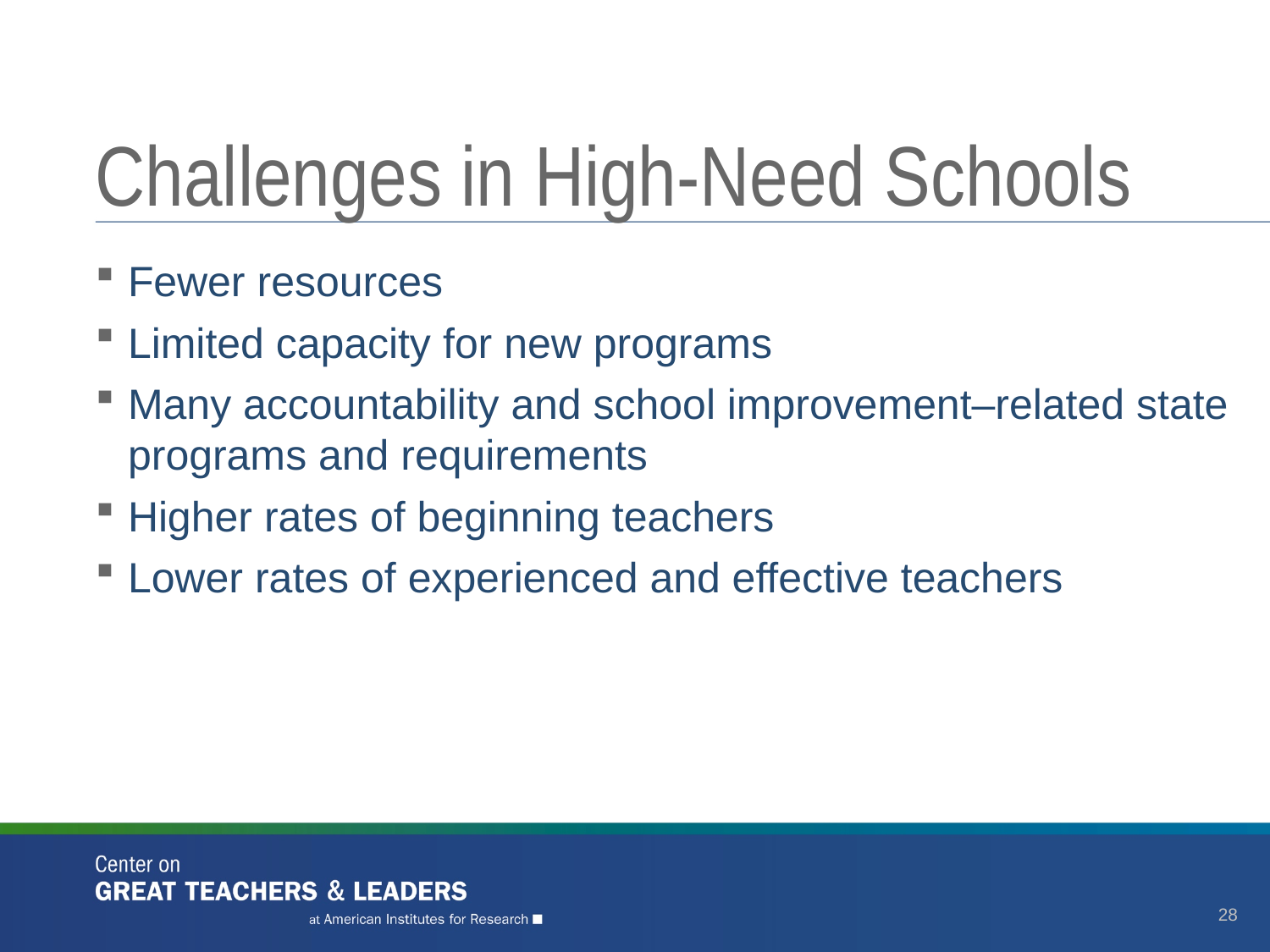

# Challenges in High-Need Schools
Fewer resources
Limited capacity for new programs
Many accountability and school improvement–related state programs and requirements
Higher rates of beginning teachers
Lower rates of experienced and effective teachers
28